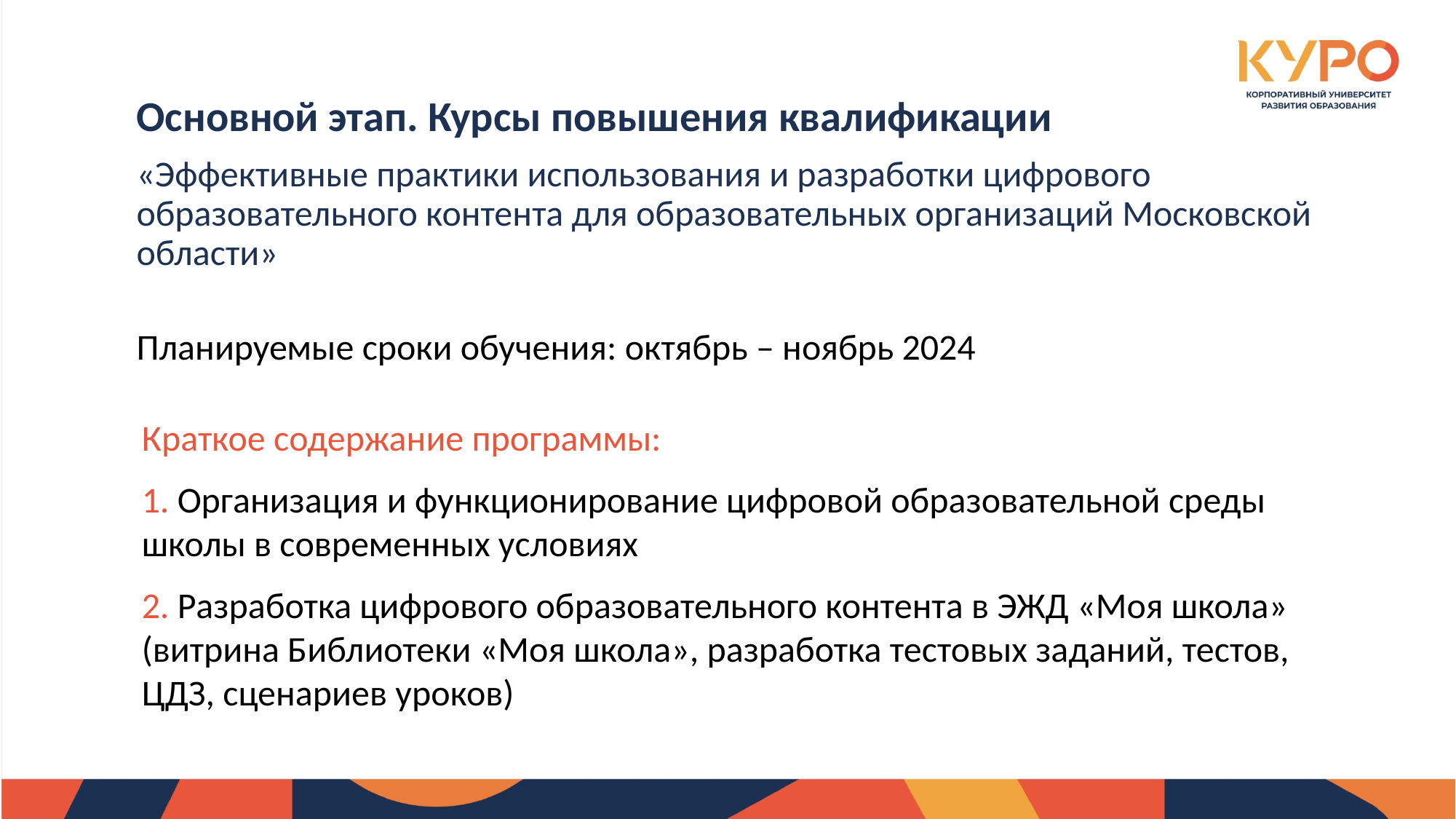

Основной этап. Курсы повышения квалификации
«Эффективные практики использования и разработки цифрового образовательного контента для образовательных организаций Московской области»
Планируемые сроки обучения: октябрь – ноябрь 2024
Краткое содержание программы:
1. Организация и функционирование цифровой образовательной среды школы в современных условиях
2. Разработка цифрового образовательного контента в ЭЖД «Моя школа» (витрина Библиотеки «Моя школа», разработка тестовых заданий, тестов, ЦДЗ, сценариев уроков)